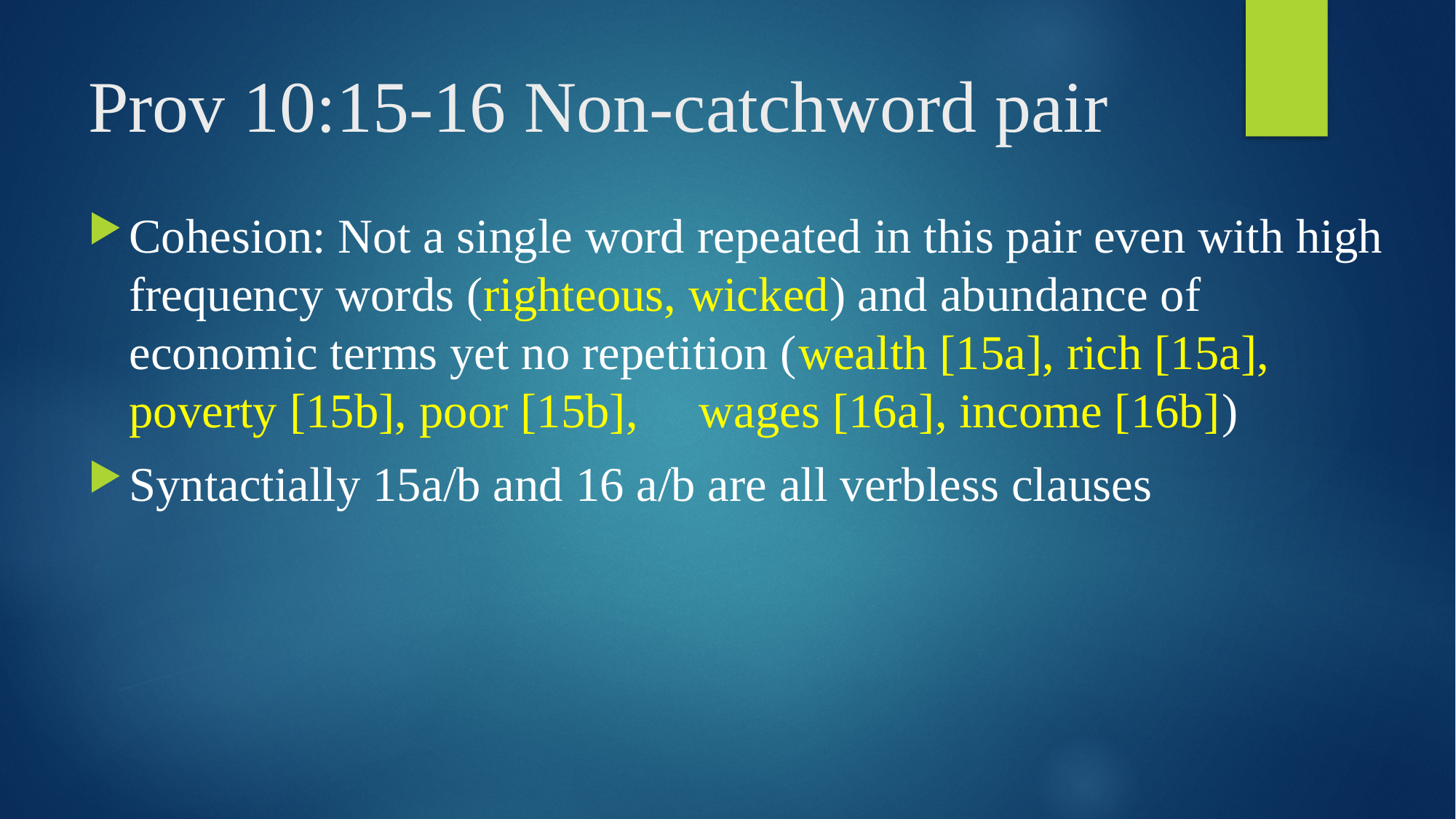

# Prov 10:15-16 Non-catchword pair
Cohesion: Not a single word repeated in this pair even with high frequency words (righteous, wicked) and abundance of economic terms yet no repetition (wealth [15a], rich [15a], poverty [15b], poor [15b],     wages [16a], income [16b])
Syntactially 15a/b and 16 a/b are all verbless clauses